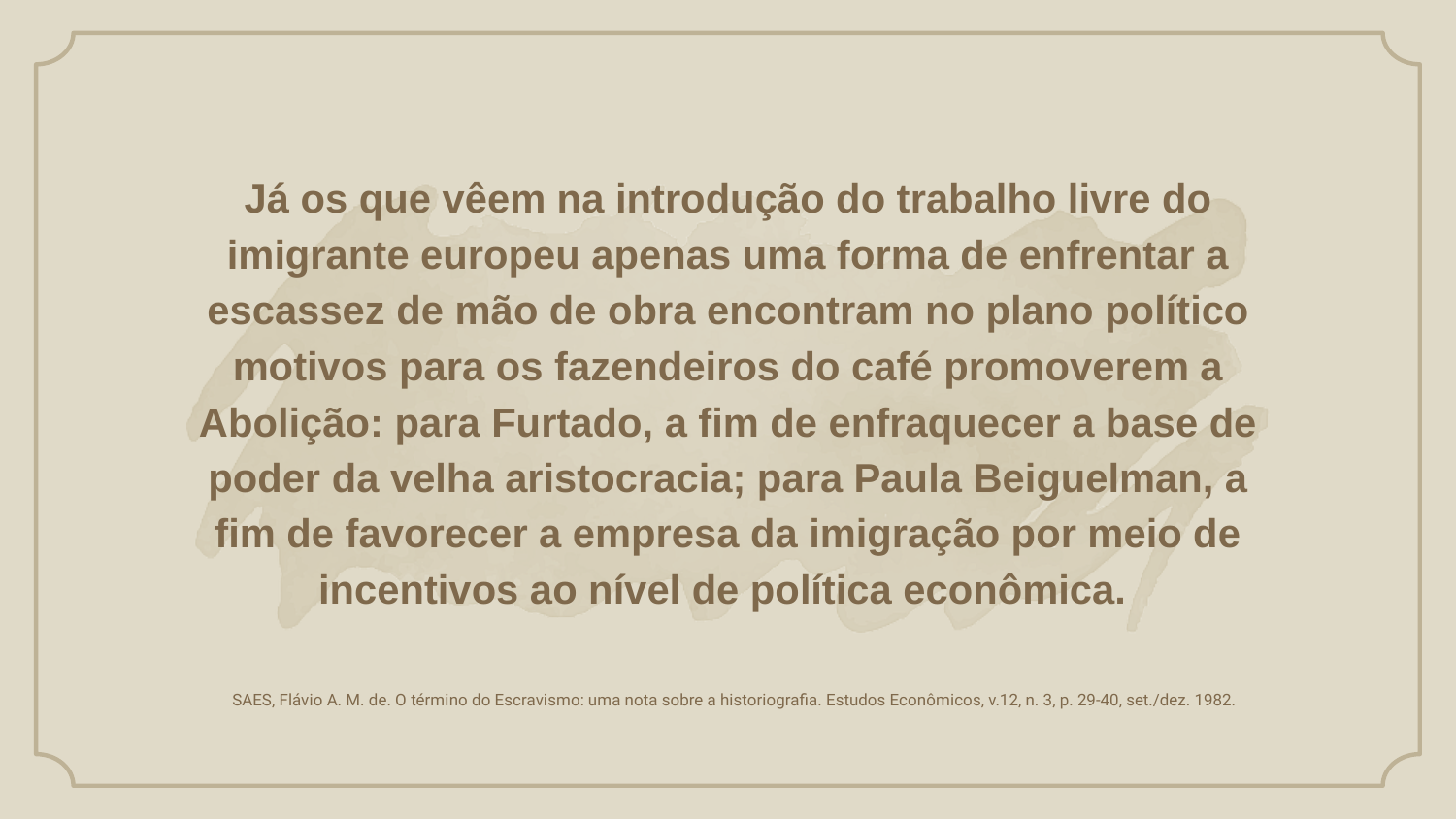

# Já os que vêem na introdução do trabalho livre do imigrante europeu apenas uma forma de enfrentar a escassez de mão de obra encontram no plano político motivos para os fazendeiros do café promoverem a Abolição: para Furtado, a fim de enfraquecer a base de poder da velha aristocracia; para Paula Beiguelman, a fim de favorecer a empresa da imigração por meio de incentivos ao nível de política econômica.
SAES, Flávio A. M. de. O término do Escravismo: uma nota sobre a historiografia. Estudos Econômicos, v.12, n. 3, p. 29-40, set./dez. 1982.